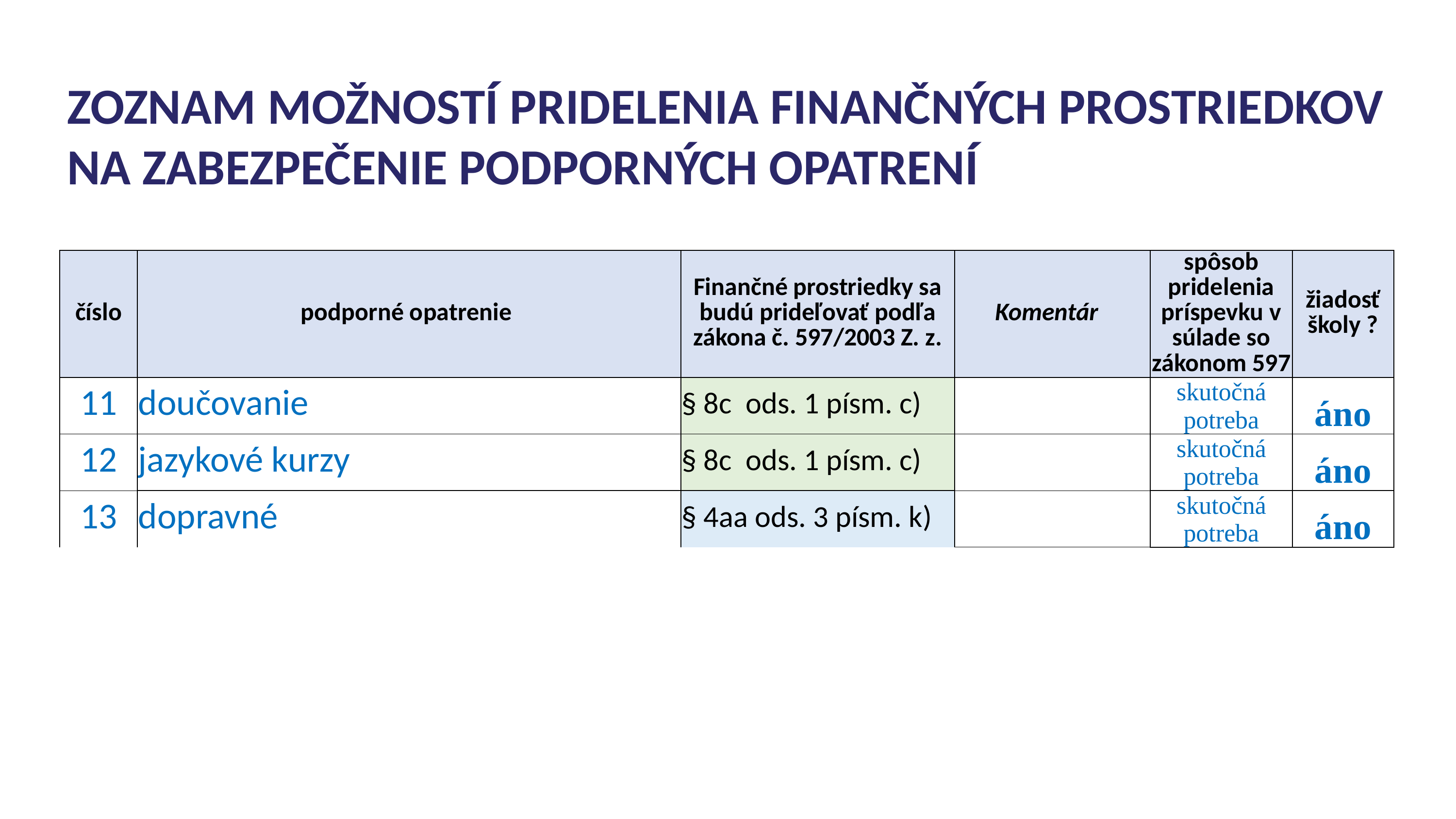

# ZOZNAM MOŽNOSTÍ PRIDELENIA FINANČNÝCH PROSTRIEDKOV NA ZABEZPEČENIE PODPORNÝCH OPATRENÍ
| číslo | podporné opatrenie | Finančné prostriedky sa budú prideľovať podľa zákona č. 597/2003 Z. z. | Komentár | spôsob pridelenia príspevku v súlade so zákonom 597 | žiadosť školy ? |
| --- | --- | --- | --- | --- | --- |
| 11 | doučovanie | § 8c ods. 1 písm. c) |  | skutočná potreba | áno |
| 12 | jazykové kurzy | § 8c ods. 1 písm. c) |  | skutočná potreba | áno |
| 13 | dopravné | § 4aa ods. 3 písm. k) |  | skutočná potreba | áno |